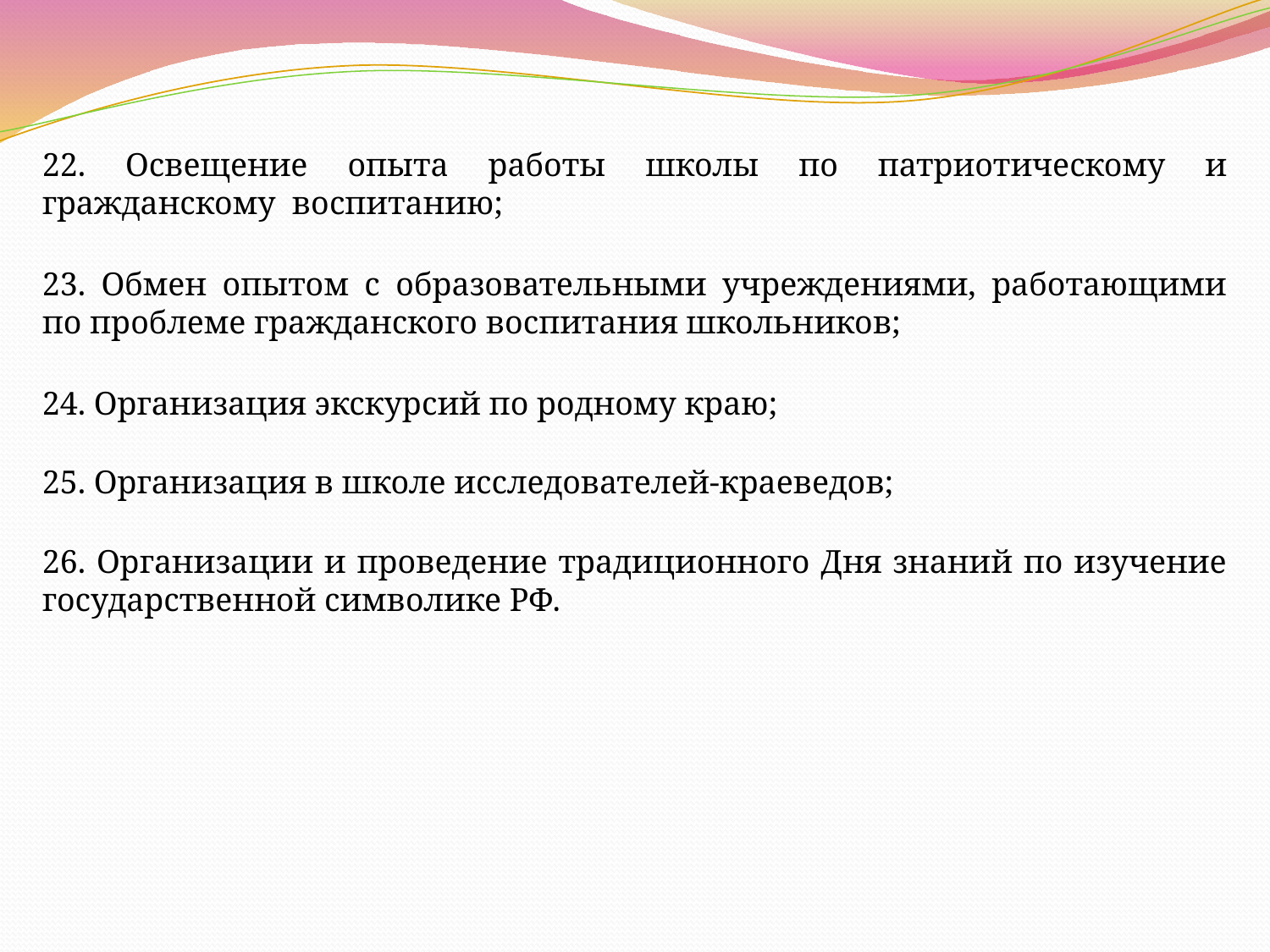

22. Освещение опыта работы школы по патриотическому и гражданскому  воспитанию;
23. Обмен опытом с образовательными учреждениями, работающими по проблеме гражданского воспитания школьников;
24. Организация экскурсий по родному краю;
25. Организация в школе исследователей-краеведов;
26. Организации и проведение традиционного Дня знаний по изучение государственной символике РФ.